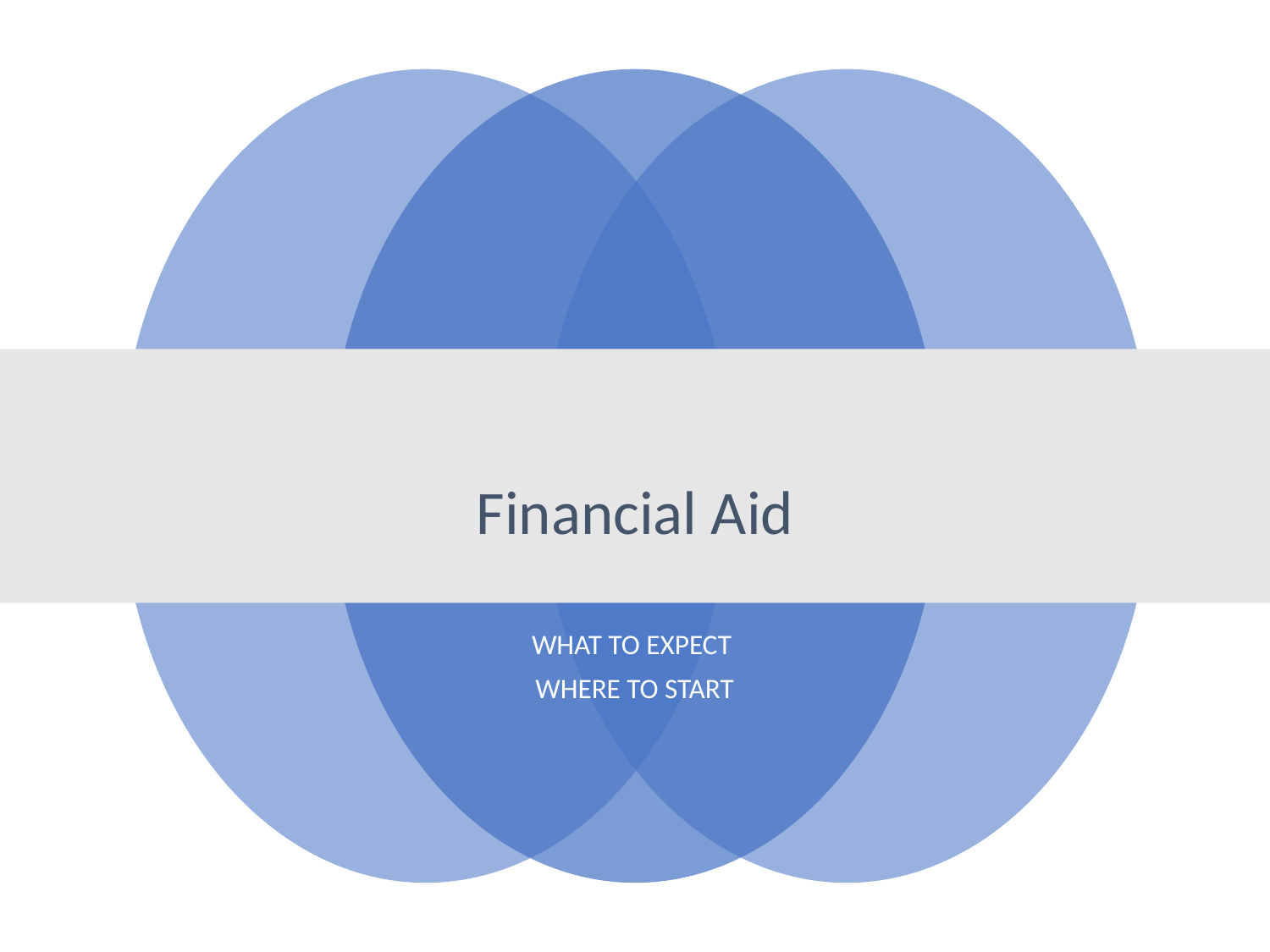

# Financial Aid
WHAT TO EXPECT
WHERE TO START